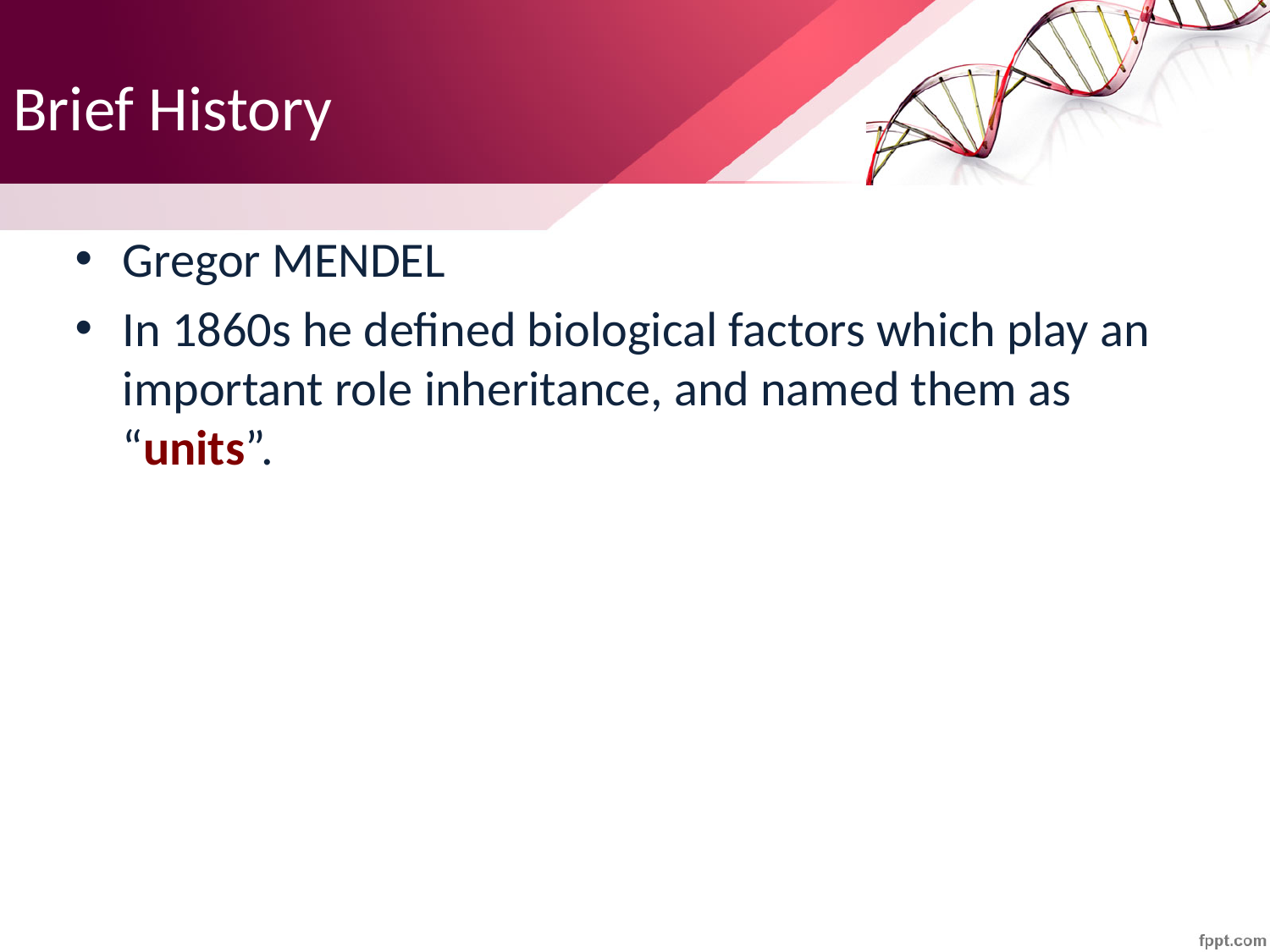

Brief History
Gregor MENDEL
In 1860s he defined biological factors which play an important role inheritance, and named them as “units”.